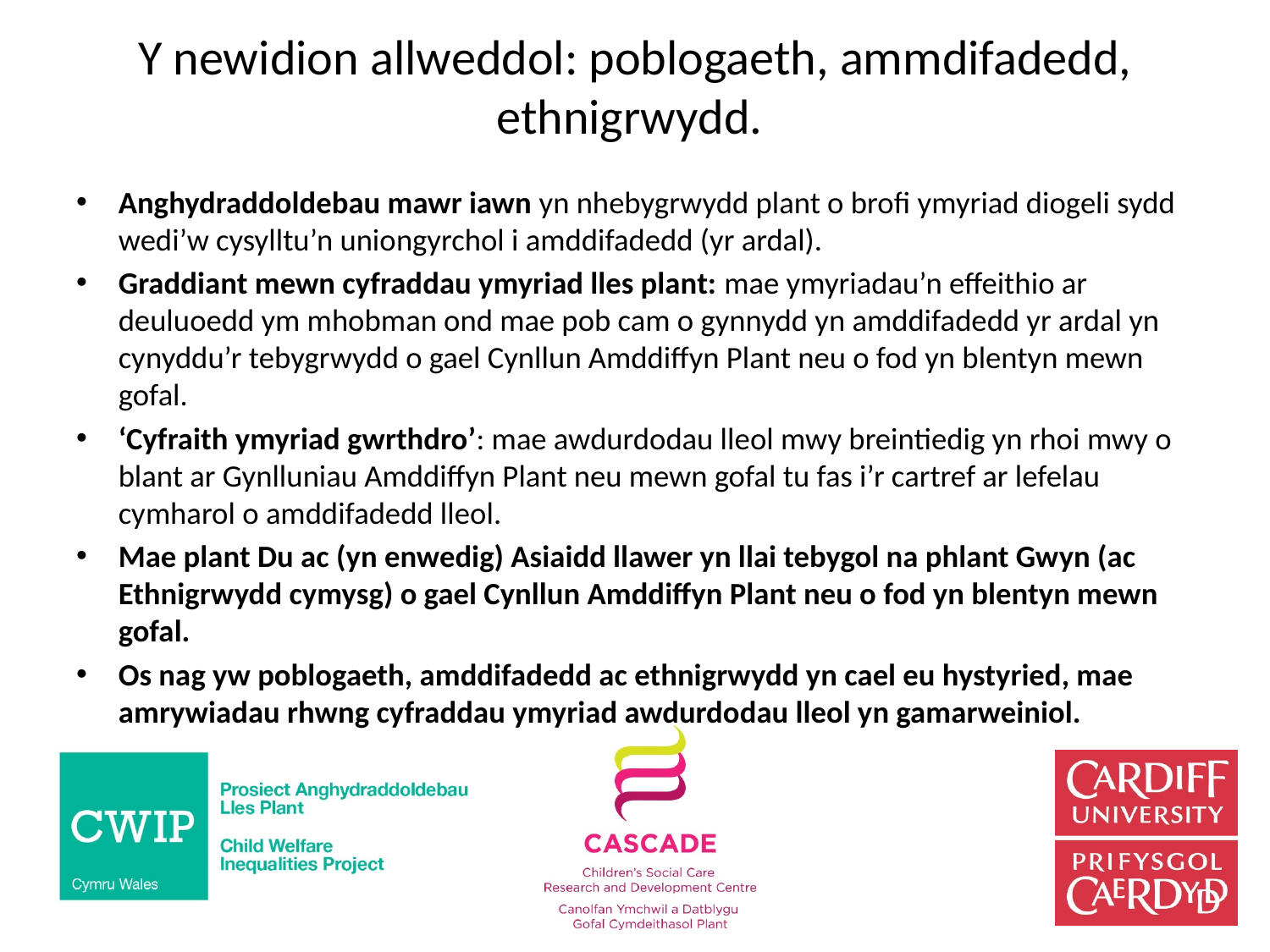

# Y newidion allweddol: poblogaeth, ammdifadedd, ethnigrwydd.
Anghydraddoldebau mawr iawn yn nhebygrwydd plant o brofi ymyriad diogeli sydd wedi’w cysylltu’n uniongyrchol i amddifadedd (yr ardal).
Graddiant mewn cyfraddau ymyriad lles plant: mae ymyriadau’n effeithio ar deuluoedd ym mhobman ond mae pob cam o gynnydd yn amddifadedd yr ardal yn cynyddu’r tebygrwydd o gael Cynllun Amddiffyn Plant neu o fod yn blentyn mewn gofal.
‘Cyfraith ymyriad gwrthdro’: mae awdurdodau lleol mwy breintiedig yn rhoi mwy o blant ar Gynlluniau Amddiffyn Plant neu mewn gofal tu fas i’r cartref ar lefelau cymharol o amddifadedd lleol.
Mae plant Du ac (yn enwedig) Asiaidd llawer yn llai tebygol na phlant Gwyn (ac Ethnigrwydd cymysg) o gael Cynllun Amddiffyn Plant neu o fod yn blentyn mewn gofal.
Os nag yw poblogaeth, amddifadedd ac ethnigrwydd yn cael eu hystyried, mae amrywiadau rhwng cyfraddau ymyriad awdurdodau lleol yn gamarweiniol.